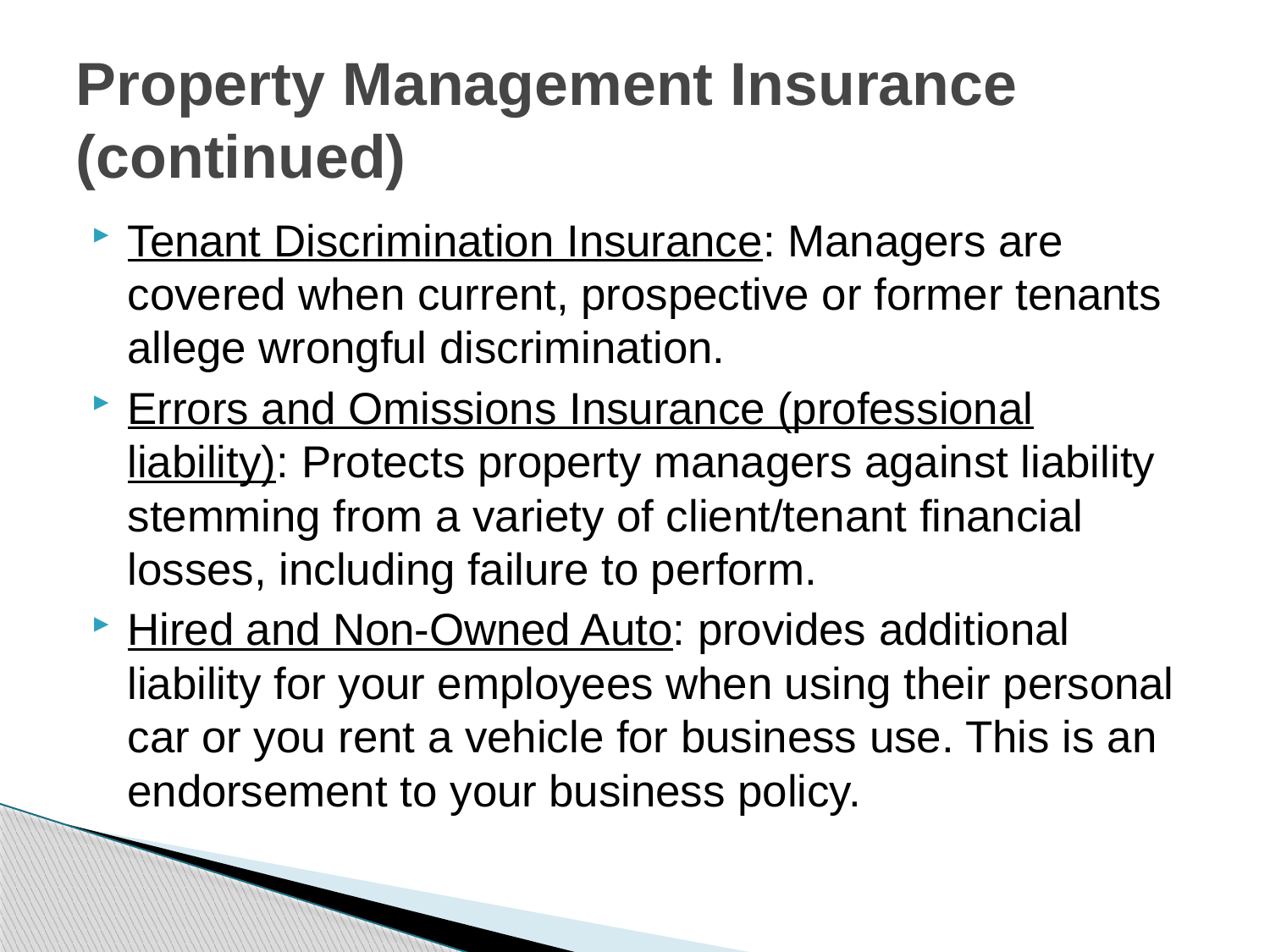

# Property Management Insurance (continued)
Tenant Discrimination Insurance: Managers are covered when current, prospective or former tenants allege wrongful discrimination.
Errors and Omissions Insurance (professional liability): Protects property managers against liability stemming from a variety of client/tenant financial losses, including failure to perform.
Hired and Non-Owned Auto: provides additional liability for your employees when using their personal car or you rent a vehicle for business use. This is an endorsement to your business policy.